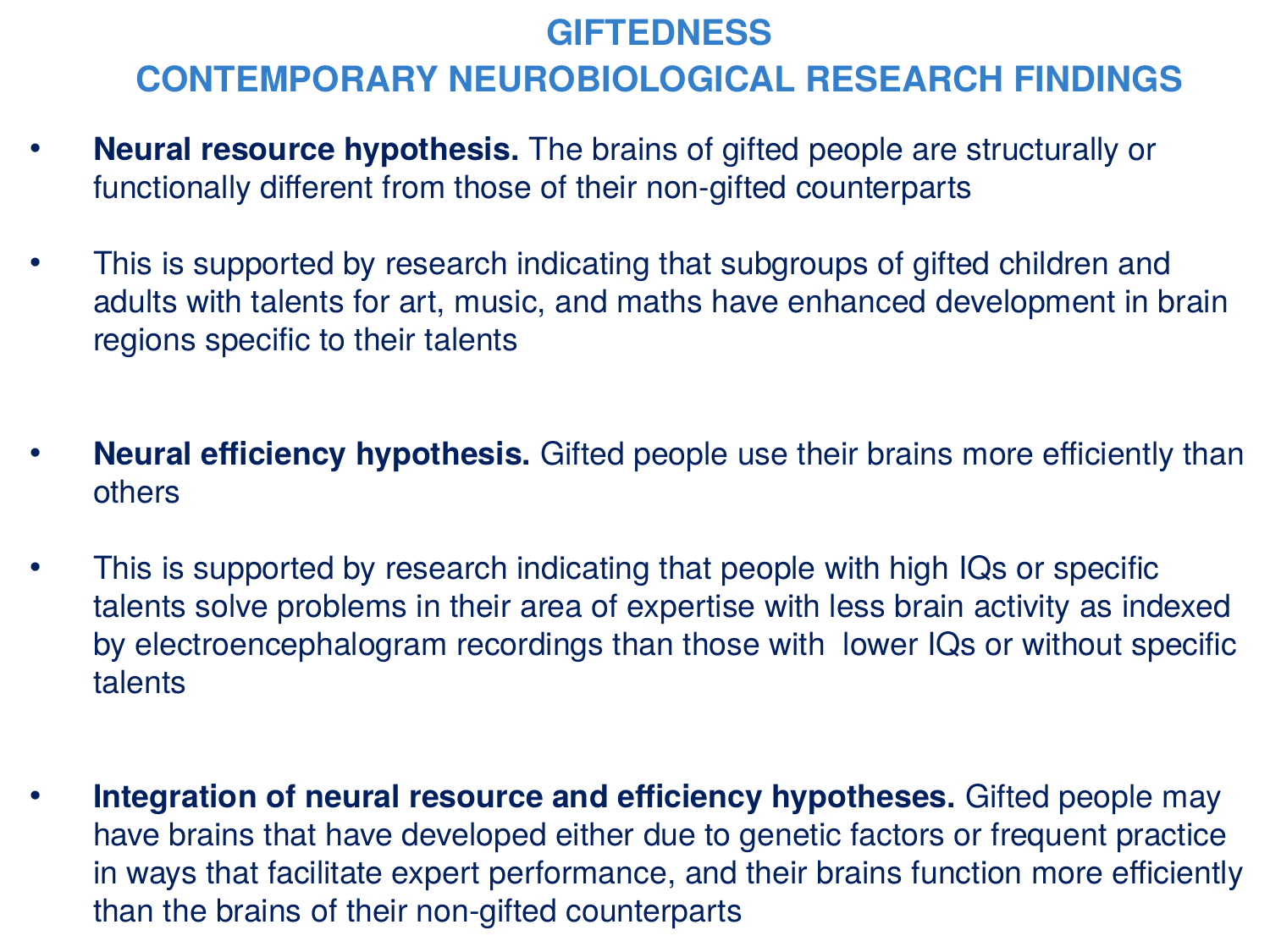

GIFTEDNESS
CONTEMPORARY NEUROBIOLOGICAL RESEARCH FINDINGS

Neural resource hypothesis. The brains of gifted people are structurally or functionally different from those of their non-gifted counterparts

This is supported by research indicating that subgroups of gifted children and adults with talents for art, music, and maths have enhanced development in brain regions specific to their talents

Neural efficiency hypothesis. Gifted people use their brains more efficiently than others

This is supported by research indicating that people with high IQs or specific talents solve problems in their area of expertise with less brain activity as indexed by electroencephalogram recordings than those with  lower IQs or without specific talents

Integration of neural resource and efficiency hypotheses. Gifted people may have brains that have developed either due to genetic factors or frequent practice in ways that facilitate expert performance, and their brains function more efficiently than the brains of their non-gifted counterparts